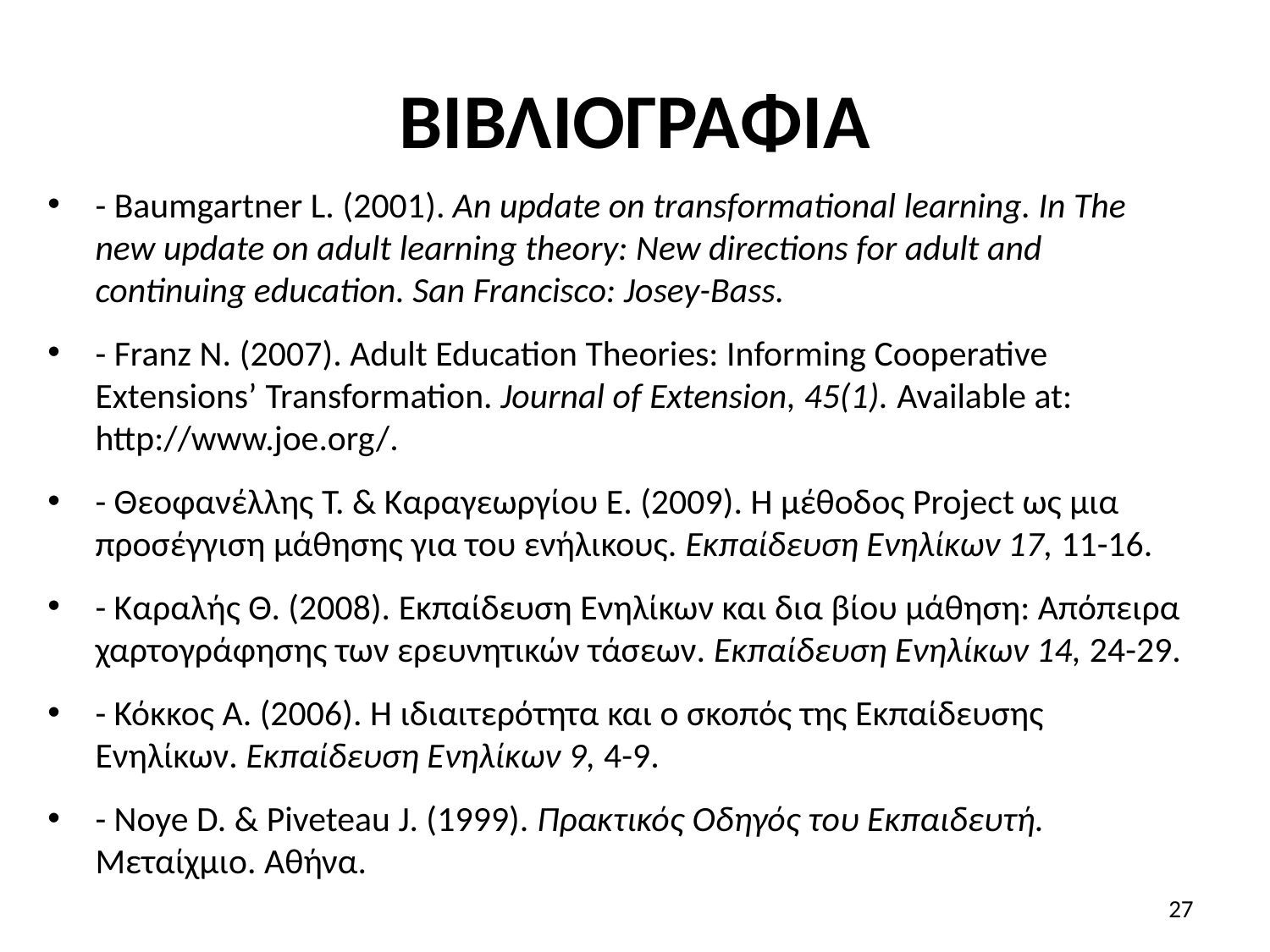

# ΒΙΒΛΙΟΓΡΑΦΙΑ
- Baumgartner L. (2001). An update on transformational learning. In The new update on adult learning theory: New directions for adult and continuing education. San Francisco: Josey-Bass.
- Franz N. (2007). Adult Education Theories: Informing Cooperative Extensions’ Transformation. Journal of Extension, 45(1). Available at: http://www.joe.org/.
- Θεοφανέλλης Τ. & Καραγεωργίου Ε. (2009). Η μέθοδος Project ως μια προσέγγιση μάθησης για του ενήλικους. Εκπαίδευση Ενηλίκων 17, 11-16.
- Καραλής Θ. (2008). Εκπαίδευση Ενηλίκων και δια βίου μάθηση: Απόπειρα χαρτογράφησης των ερευνητικών τάσεων. Εκπαίδευση Ενηλίκων 14, 24-29.
- Κόκκος Α. (2006). Η ιδιαιτερότητα και ο σκοπός της Εκπαίδευσης Ενηλίκων. Εκπαίδευση Ενηλίκων 9, 4-9.
- Noye D. & Piveteau J. (1999). Πρακτικός Οδηγός του Εκπαιδευτή. Μεταίχμιο. Αθήνα.
27